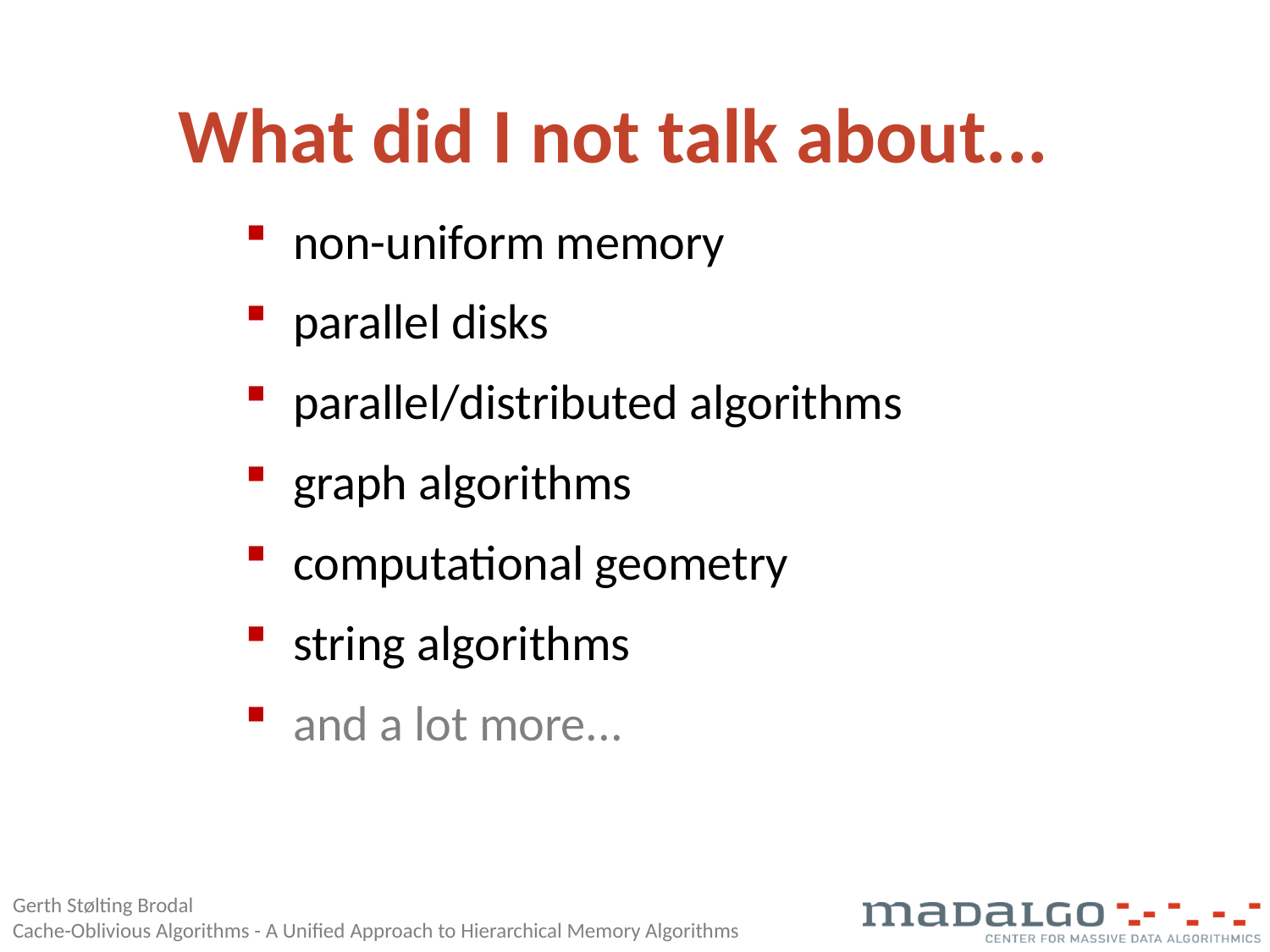

What did I not talk about...
non-uniform memory
parallel disks
parallel/distributed algorithms
graph algorithms
computational geometry
string algorithms
and a lot more...